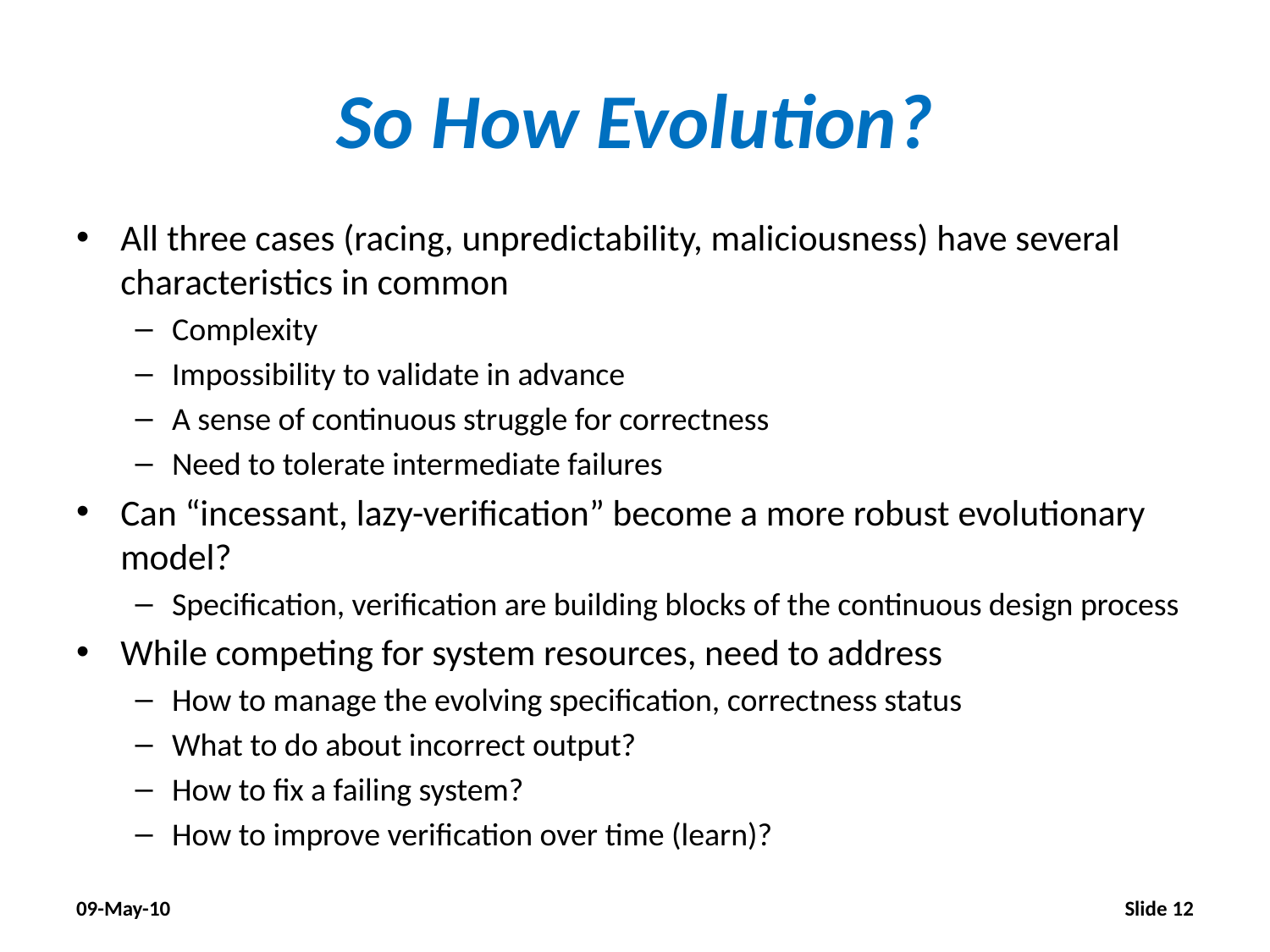

# So How Evolution?
All three cases (racing, unpredictability, maliciousness) have several characteristics in common
Complexity
Impossibility to validate in advance
A sense of continuous struggle for correctness
Need to tolerate intermediate failures
Can “incessant, lazy-verification” become a more robust evolutionary model?
Specification, verification are building blocks of the continuous design process
While competing for system resources, need to address
How to manage the evolving specification, correctness status
What to do about incorrect output?
How to fix a failing system?
How to improve verification over time (learn)?
09-May-10
Slide 12